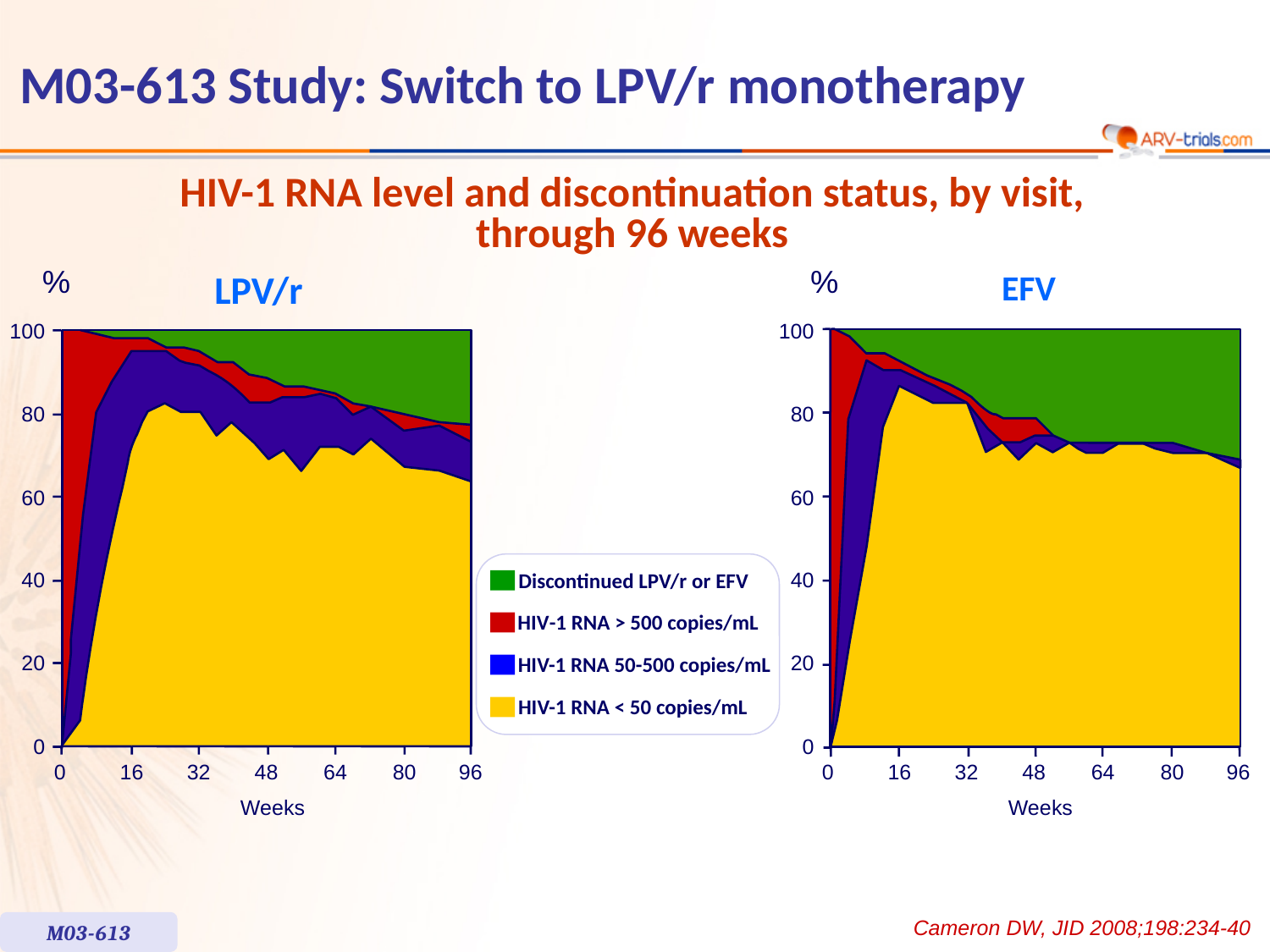

# M03-613 Study: Switch to LPV/r monotherapy
HIV-1 RNA level and discontinuation status, by visit, through 96 weeks
%
100

80

60

40

20

0

0
16
32
48
64
80
96
Weeks
%
100

80

60

40

20

0

0
16
32
48
64
80
96
Weeks
LPV/r
EFV

Discontinued LPV/r or EFV

HIV-1 RNA > 500 copies/mL

HIV-1 RNA 50-500 copies/mL

HIV-1 RNA < 50 copies/mL

Cameron DW, JID 2008;198:234-40
M03-613